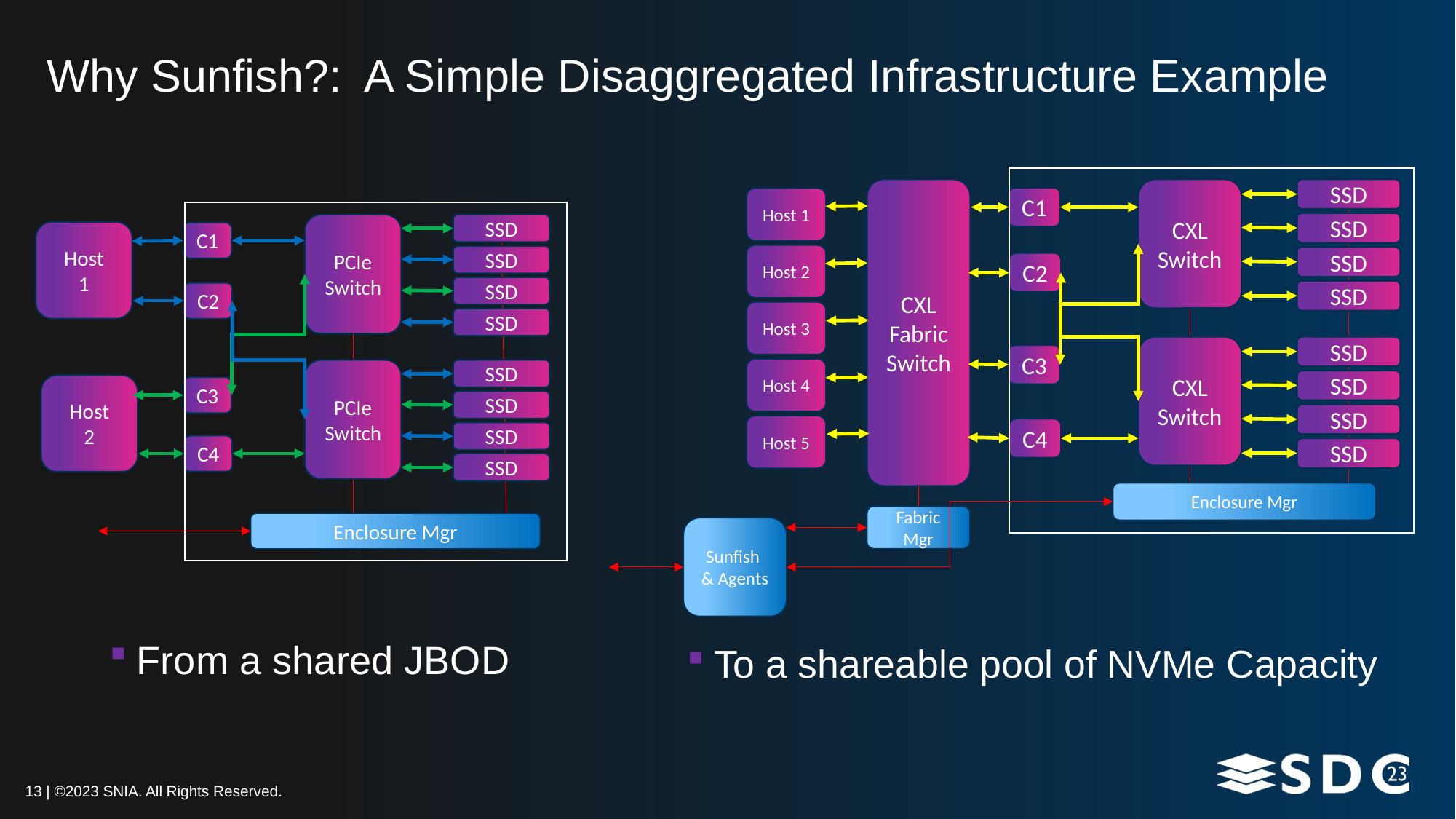

# Why Sunfish?:  A Simple Disaggregated Infrastructure Example

CXL
Fabric Switch
CXL
Switch
SSD
C1
Host 1
SSD
Host 2
SSD
C2
SSD
Host 3
CXL
Switch
SSD
C3
Host 4
SSD
SSD
Host 5
C4
SSD
Enclosure Mgr
Fabric Mgr

PCIe
Switch
SSD
C1
SSD
SSD
C2
SSD
PCIe
Switch
SSD
C3
SSD
SSD
C4
SSD
Host
1
Host
2
Enclosure Mgr
Sunfish  & Agents
From a shared JBOD
To a shareable pool of NVMe Capacity